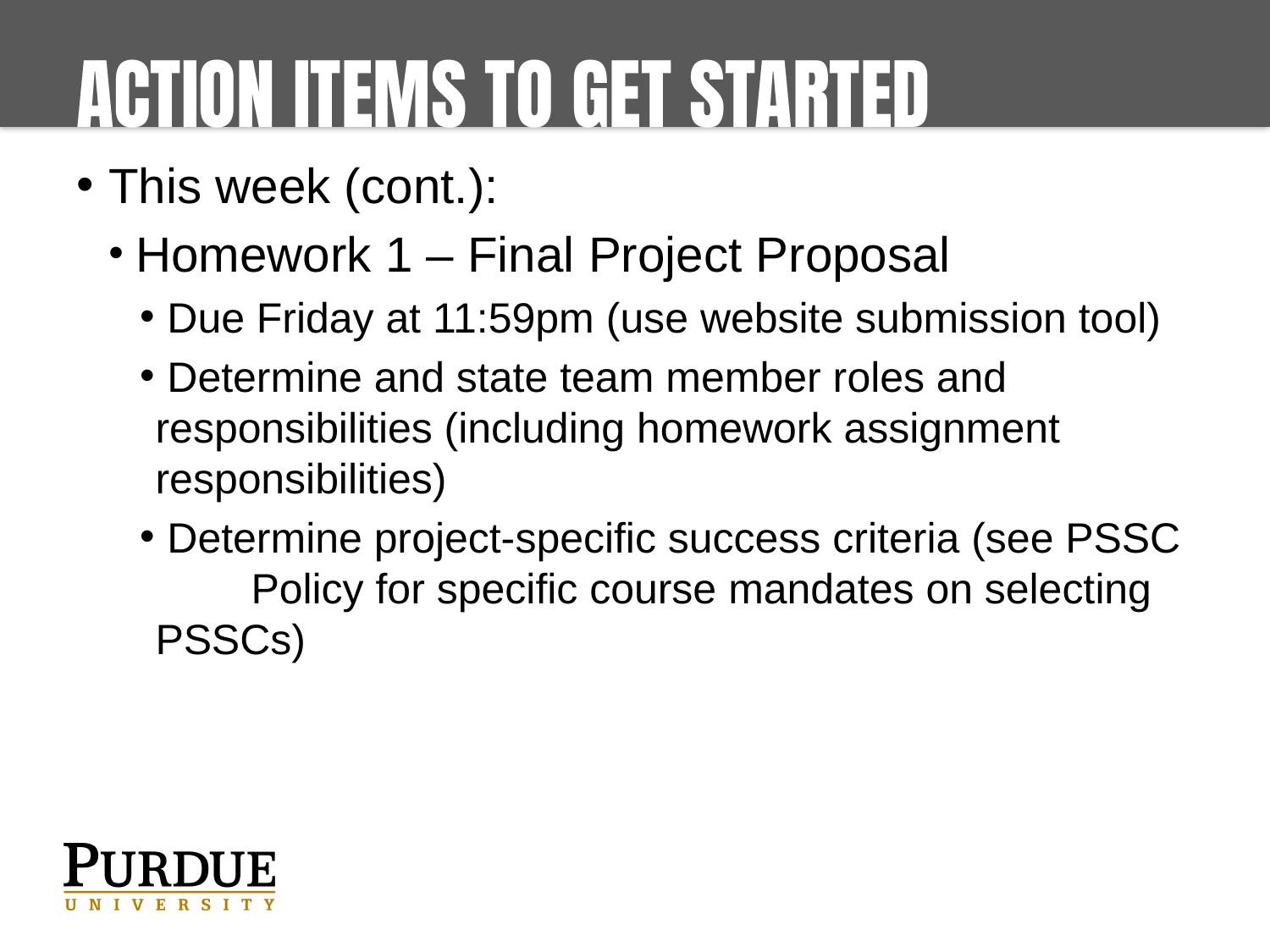

# Action Items To Get Started
This week (cont.):
 Homework 1 – Final Project Proposal
 Due Friday at 11:59pm (use website submission tool)
 Determine and state team member roles and   	responsibilities (including homework assignment 	responsibilities)
 Determine project-specific success criteria (see PSSC 	Policy for specific course mandates on selecting 	PSSCs)